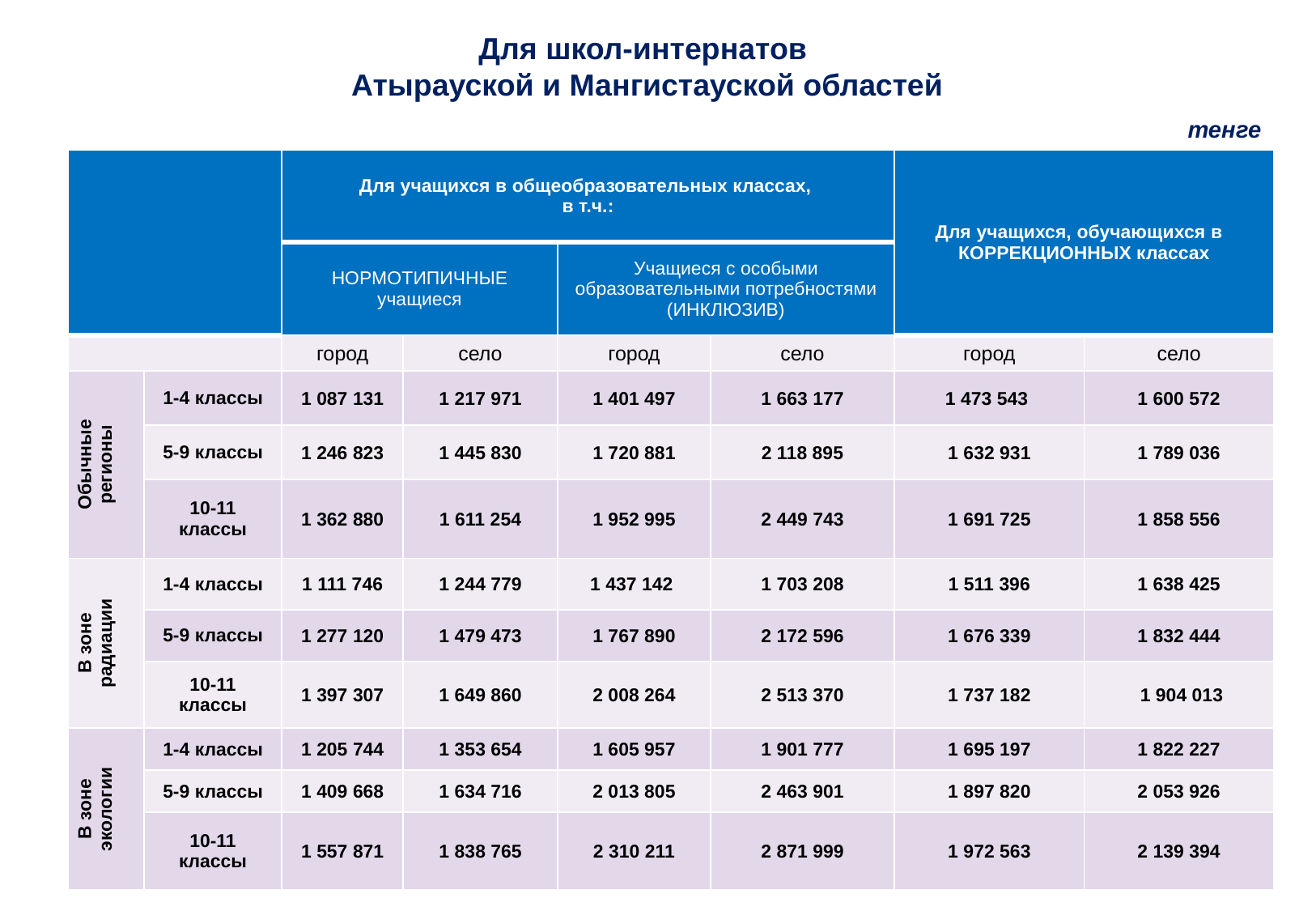

Для школ-интернатов
Атырауской и Мангистауской областей
тенге
|  |  | Для учащихся в общеобразовательных классах, в т.ч.: |  |  |  | Для учащихся, обучающихся в КОРРЕКЦИОННЫХ классах |  |
| --- | --- | --- | --- | --- | --- | --- | --- |
|  |  | НОРМОТИПИЧНЫЕ учащиеся |  | Учащиеся с особыми образовательными потребностями (ИНКЛЮЗИВ) |  |  |  |
|  |  | город | село | город | село | город | село |
| Обычные регионы | 1-4 классы | 1 087 131 | 1 217 971 | 1 401 497 | 1 663 177 | 1 473 543 | 1 600 572 |
|  | 5-9 классы | 1 246 823 | 1 445 830 | 1 720 881 | 2 118 895 | 1 632 931 | 1 789 036 |
|  | 10-11 классы | 1 362 880 | 1 611 254 | 1 952 995 | 2 449 743 | 1 691 725 | 1 858 556 |
| В зоне радиации | 1-4 классы | 1 111 746 | 1 244 779 | 1 437 142 | 1 703 208 | 1 511 396 | 1 638 425 |
|  | 5-9 классы | 1 277 120 | 1 479 473 | 1 767 890 | 2 172 596 | 1 676 339 | 1 832 444 |
|  | 10-11 классы | 1 397 307 | 1 649 860 | 2 008 264 | 2 513 370 | 1 737 182 | 1 904 013 |
| В зоне экологии | 1-4 классы | 1 205 744 | 1 353 654 | 1 605 957 | 1 901 777 | 1 695 197 | 1 822 227 |
|  | 5-9 классы | 1 409 668 | 1 634 716 | 2 013 805 | 2 463 901 | 1 897 820 | 2 053 926 |
|  | 10-11 классы | 1 557 871 | 1 838 765 | 2 310 211 | 2 871 999 | 1 972 563 | 2 139 394 |